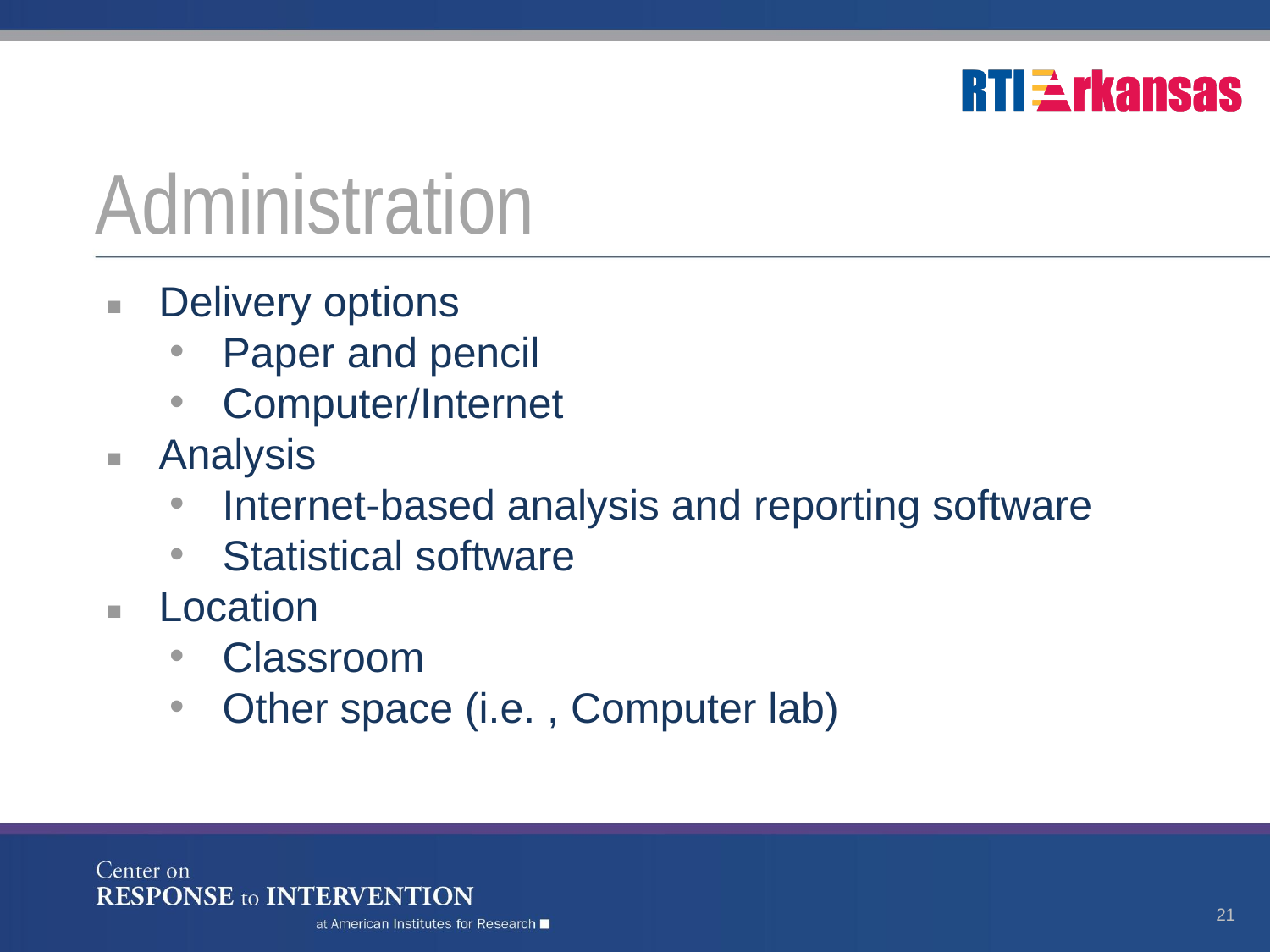

# Administration
Delivery options
Paper and pencil
Computer/Internet
Analysis
Internet-based analysis and reporting software
Statistical software
Location
Classroom
Other space (i.e. , Computer lab)
21